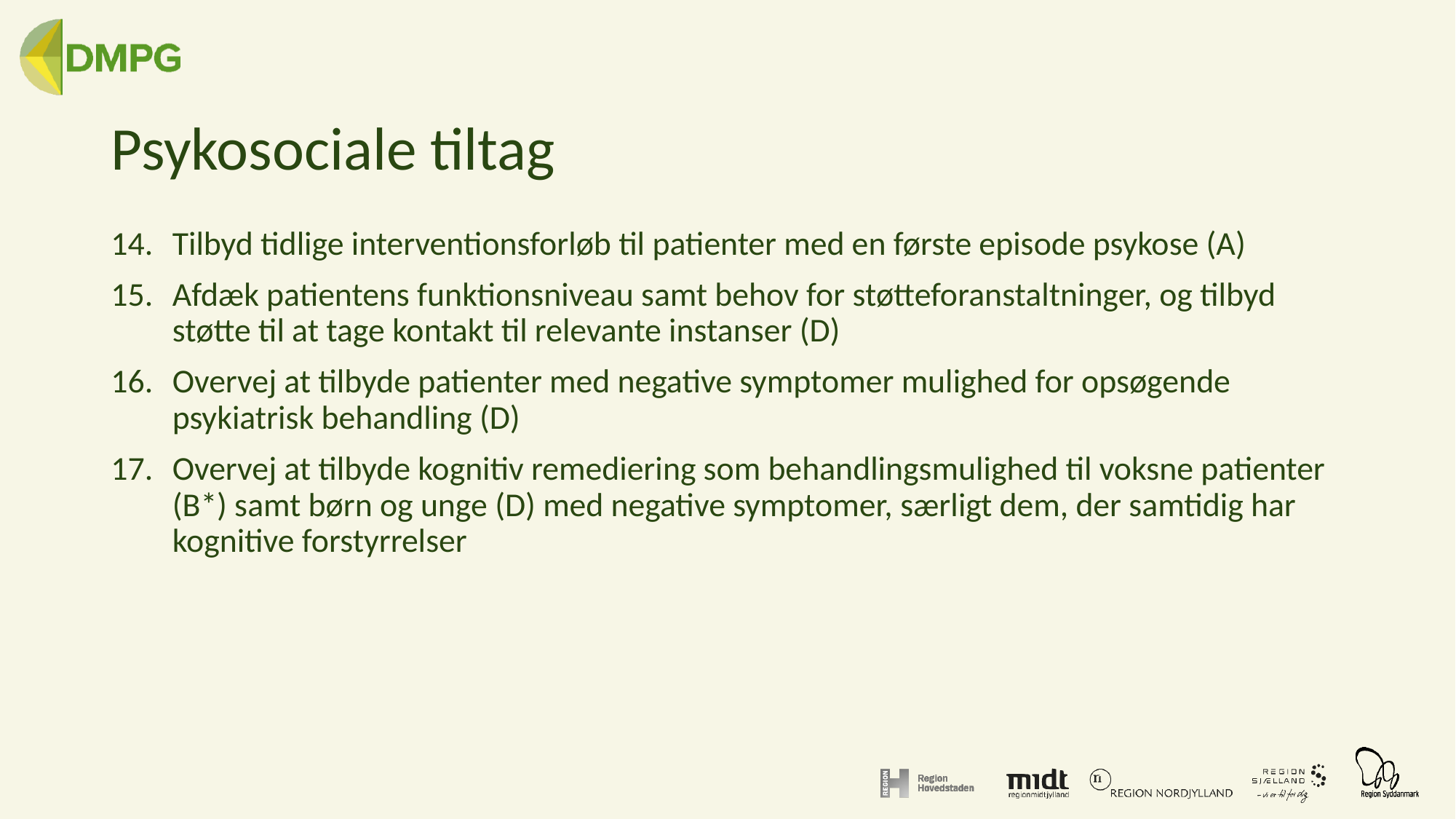

# Psykosociale tiltag
Tilbyd tidlige interventionsforløb til patienter med en første episode psykose (A)
Afdæk patientens funktionsniveau samt behov for støtteforanstaltninger, og tilbyd støtte til at tage kontakt til relevante instanser (D)
Overvej at tilbyde patienter med negative symptomer mulighed for opsøgende psykiatrisk behandling (D)
Overvej at tilbyde kognitiv remediering som behandlingsmulighed til voksne patienter (B*) samt børn og unge (D) med negative symptomer, særligt dem, der samtidig har kognitive forstyrrelser